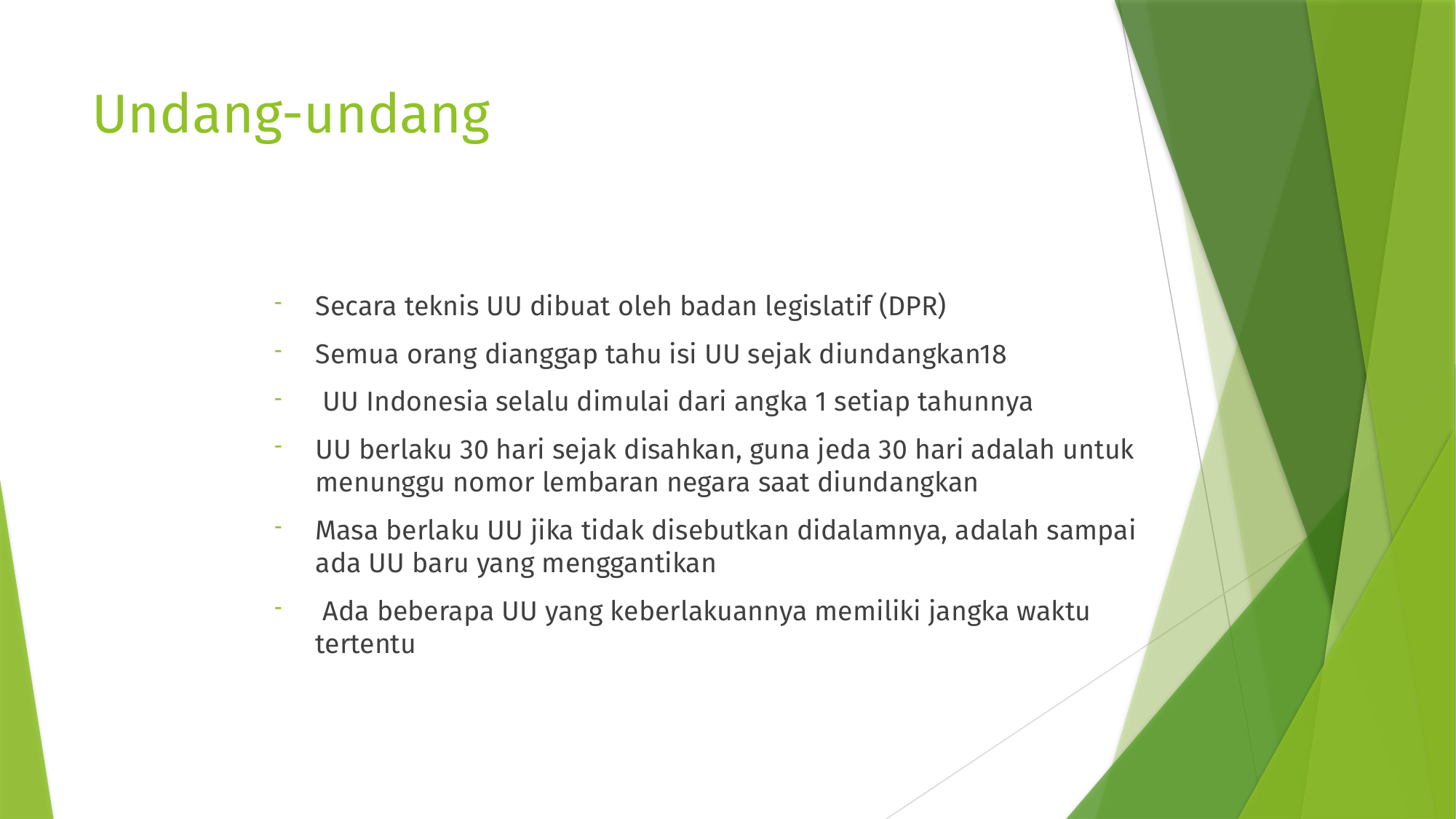

# Undang-undang
Secara teknis UU dibuat oleh badan legislatif (DPR)
Semua orang dianggap tahu isi UU sejak diundangkan18
 UU Indonesia selalu dimulai dari angka 1 setiap tahunnya
UU berlaku 30 hari sejak disahkan, guna jeda 30 hari adalah untuk menunggu nomor lembaran negara saat diundangkan
Masa berlaku UU jika tidak disebutkan didalamnya, adalah sampai ada UU baru yang menggantikan
 Ada beberapa UU yang keberlakuannya memiliki jangka waktu tertentu